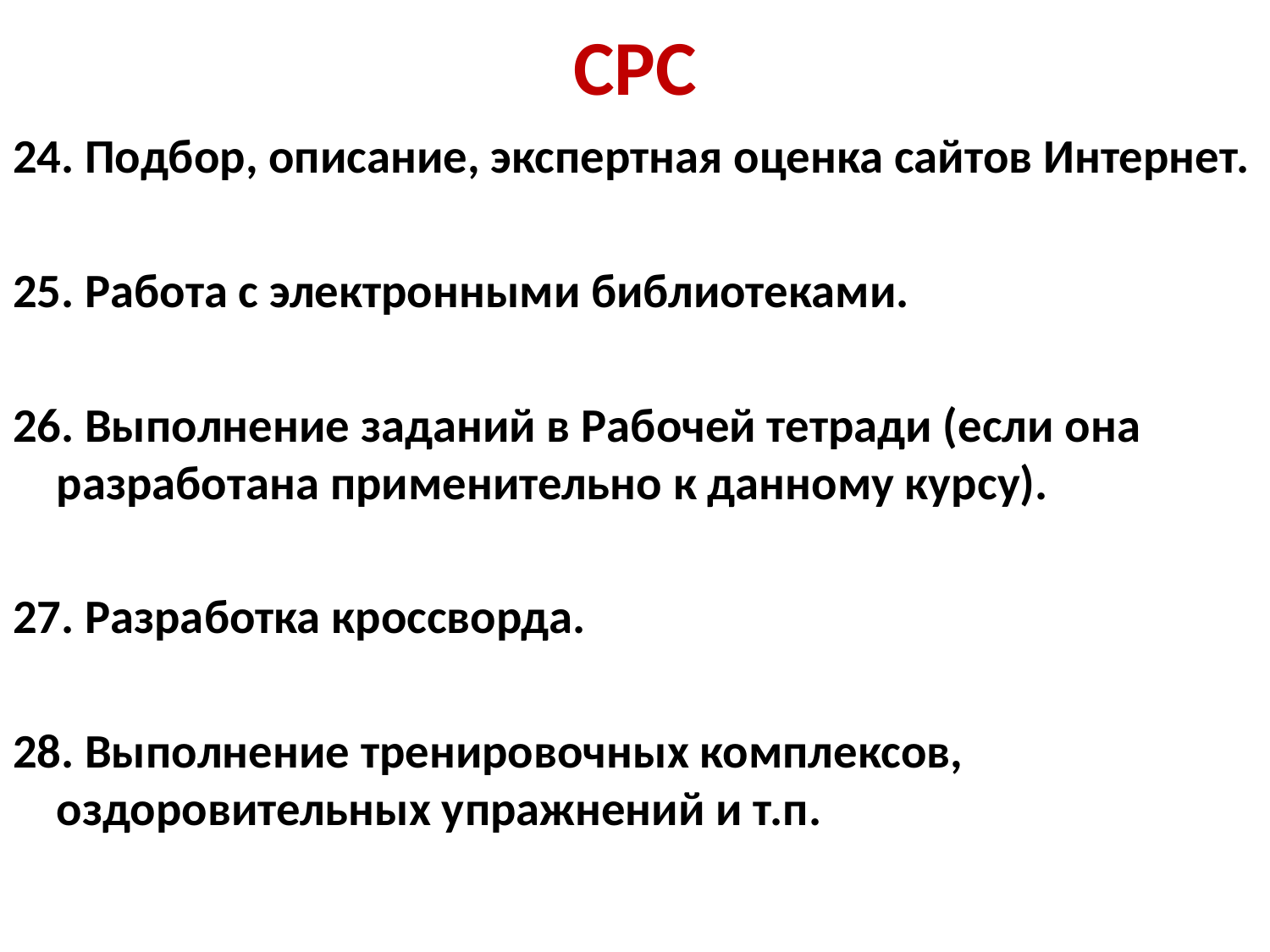

# СРС
24. Подбор, описание, экспертная оценка сайтов Интернет.

25. Работа с электронными библиотеками.

26. Выполнение заданий в Рабочей тетради (если она разработана применительно к данному курсу).

27. Разработка кроссворда.

28. Выполнение тренировочных комплексов, оздоровительных упражнений и т.п.